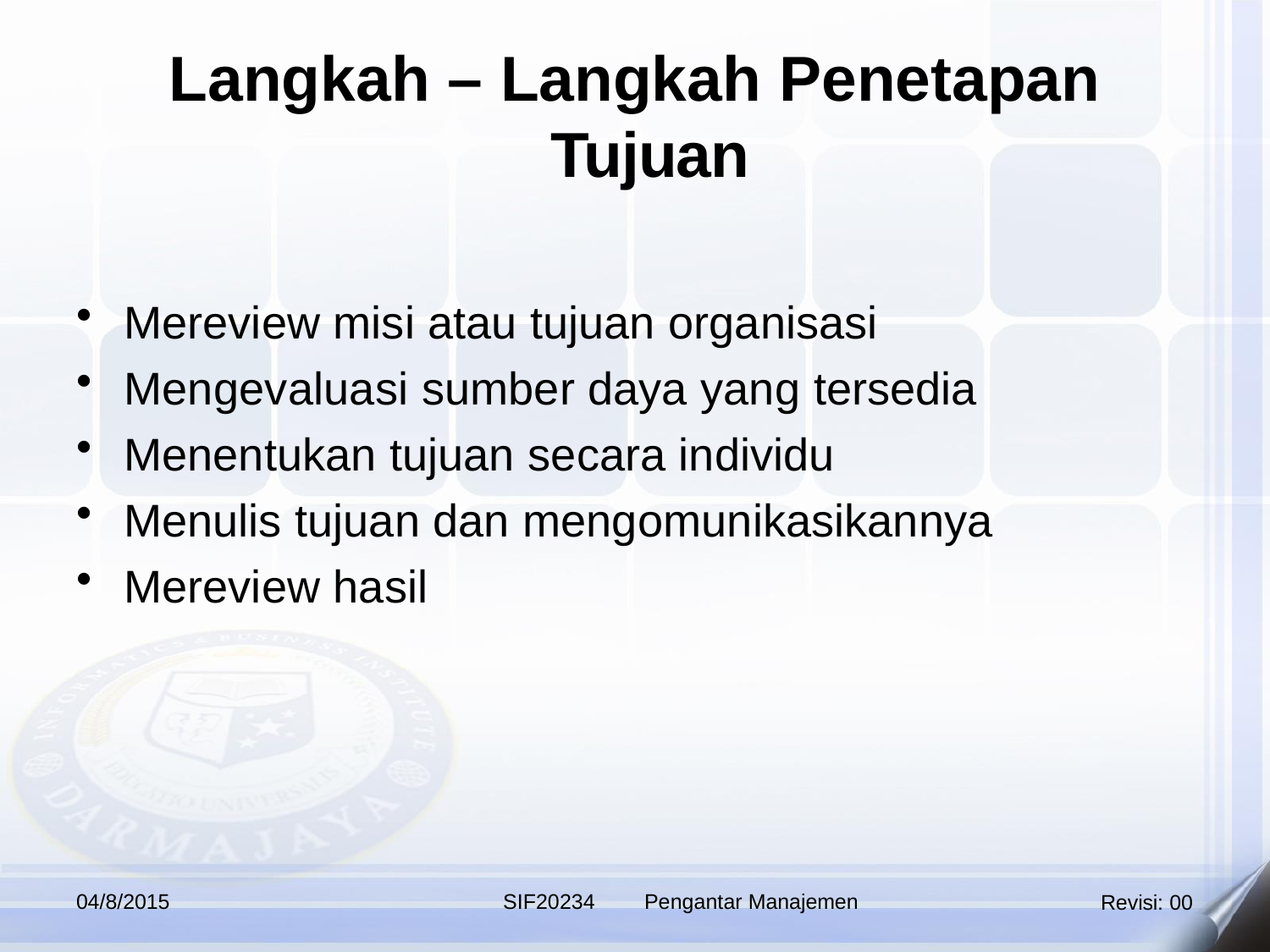

# Langkah – Langkah Penetapan  Tujuan
Mereview misi atau tujuan organisasi
Mengevaluasi sumber daya yang tersedia
Menentukan tujuan secara individu
Menulis tujuan dan mengomunikasikannya
Mereview hasil
04/8/2015
SIF20234
Pengantar Manajemen
Revisi: 00